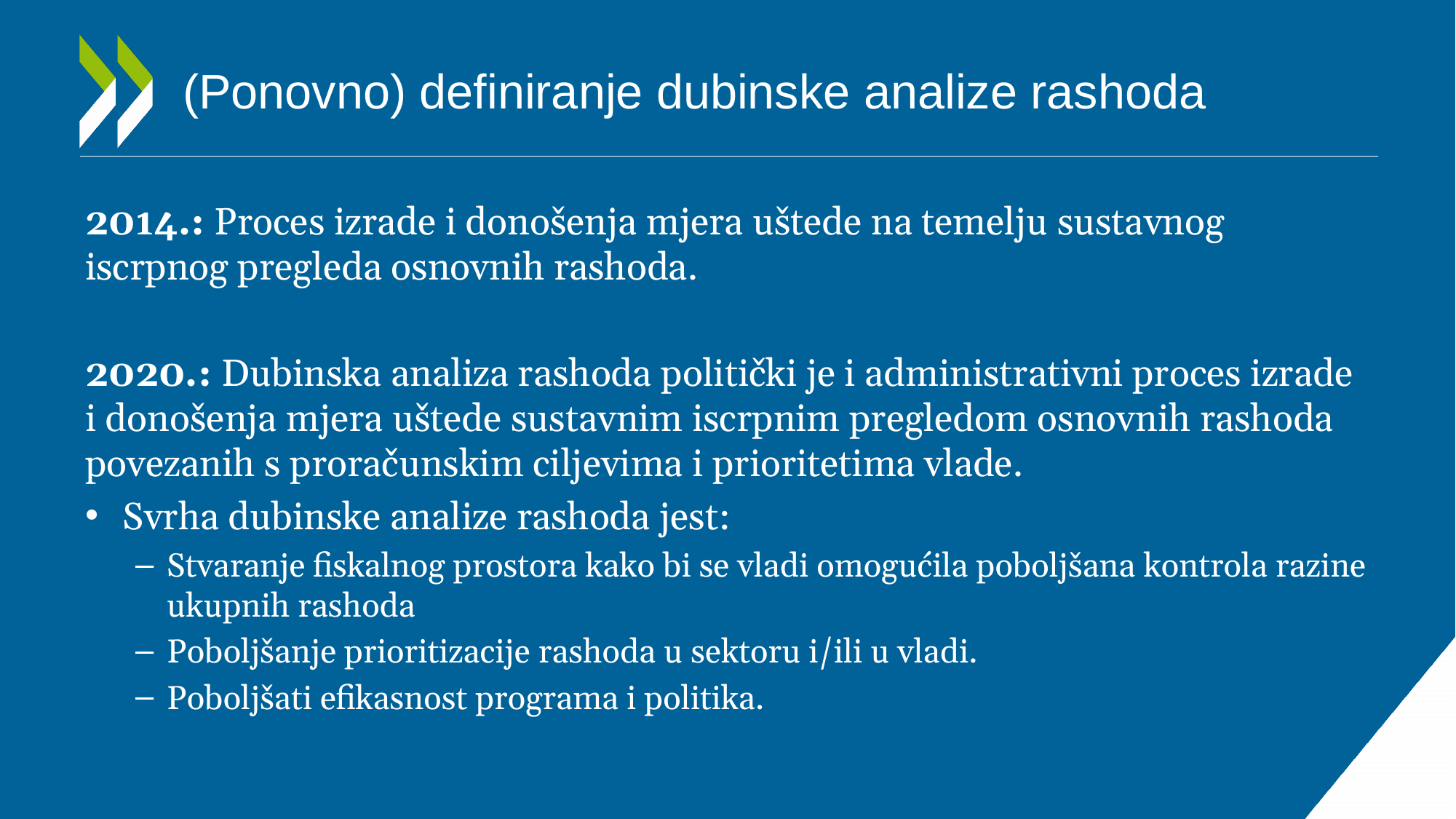

# (Ponovno) definiranje dubinske analize rashoda
2014.: Proces izrade i donošenja mjera uštede na temelju sustavnog iscrpnog pregleda osnovnih rashoda.

2020.: Dubinska analiza rashoda politički je i administrativni proces izrade i donošenja mjera uštede sustavnim iscrpnim pregledom osnovnih rashoda povezanih s proračunskim ciljevima i prioritetima vlade.
Svrha dubinske analize rashoda jest:
Stvaranje fiskalnog prostora kako bi se vladi omogućila poboljšana kontrola razine ukupnih rashoda
Poboljšanje prioritizacije rashoda u sektoru i/ili u vladi.
Poboljšati efikasnost programa i politika.